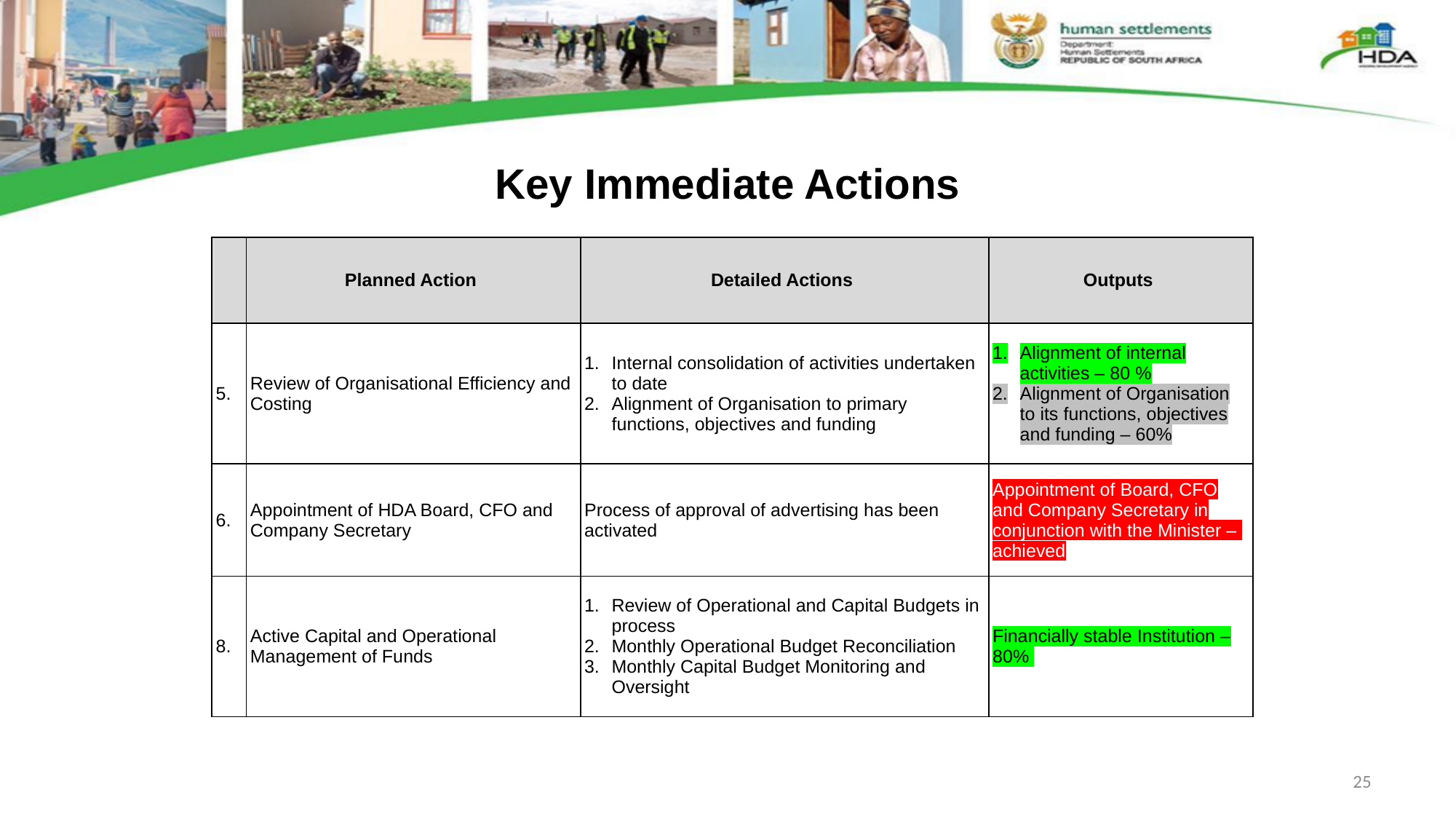

Key Immediate Actions
|  | Planned Action | Detailed Actions | Outputs |
| --- | --- | --- | --- |
| 5. | Review of Organisational Efficiency and Costing | Internal consolidation of activities undertaken to date Alignment of Organisation to primary functions, objectives and funding | Alignment of internal activities – 80 % Alignment of Organisation to its functions, objectives and funding – 60% |
| 6. | Appointment of HDA Board, CFO and Company Secretary | Process of approval of advertising has been activated | Appointment of Board, CFO and Company Secretary in conjunction with the Minister – achieved |
| 8. | Active Capital and Operational Management of Funds | Review of Operational and Capital Budgets in process Monthly Operational Budget Reconciliation Monthly Capital Budget Monitoring and Oversight | Financially stable Institution – 80% |
25